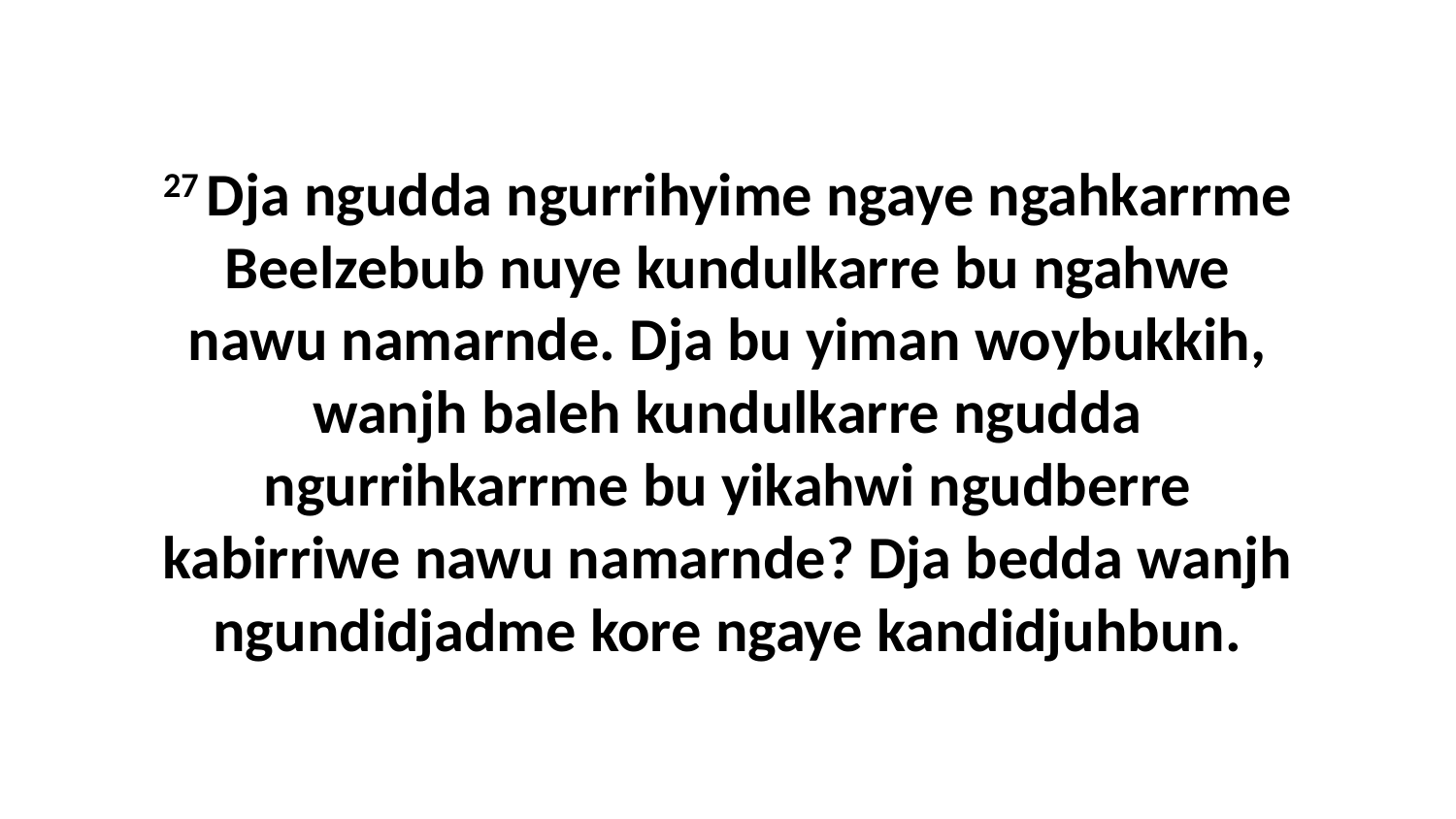

27 Dja ngudda ngurrihyime ngaye ngahkarrme Beelzebub nuye kundulkarre bu ngahwe nawu namarnde. Dja bu yiman woybukkih, wanjh baleh kundulkarre ngudda ngurrihkarrme bu yikahwi ngudberre kabirriwe nawu namarnde? Dja bedda wanjh ngundidjadme kore ngaye kandidjuhbun.